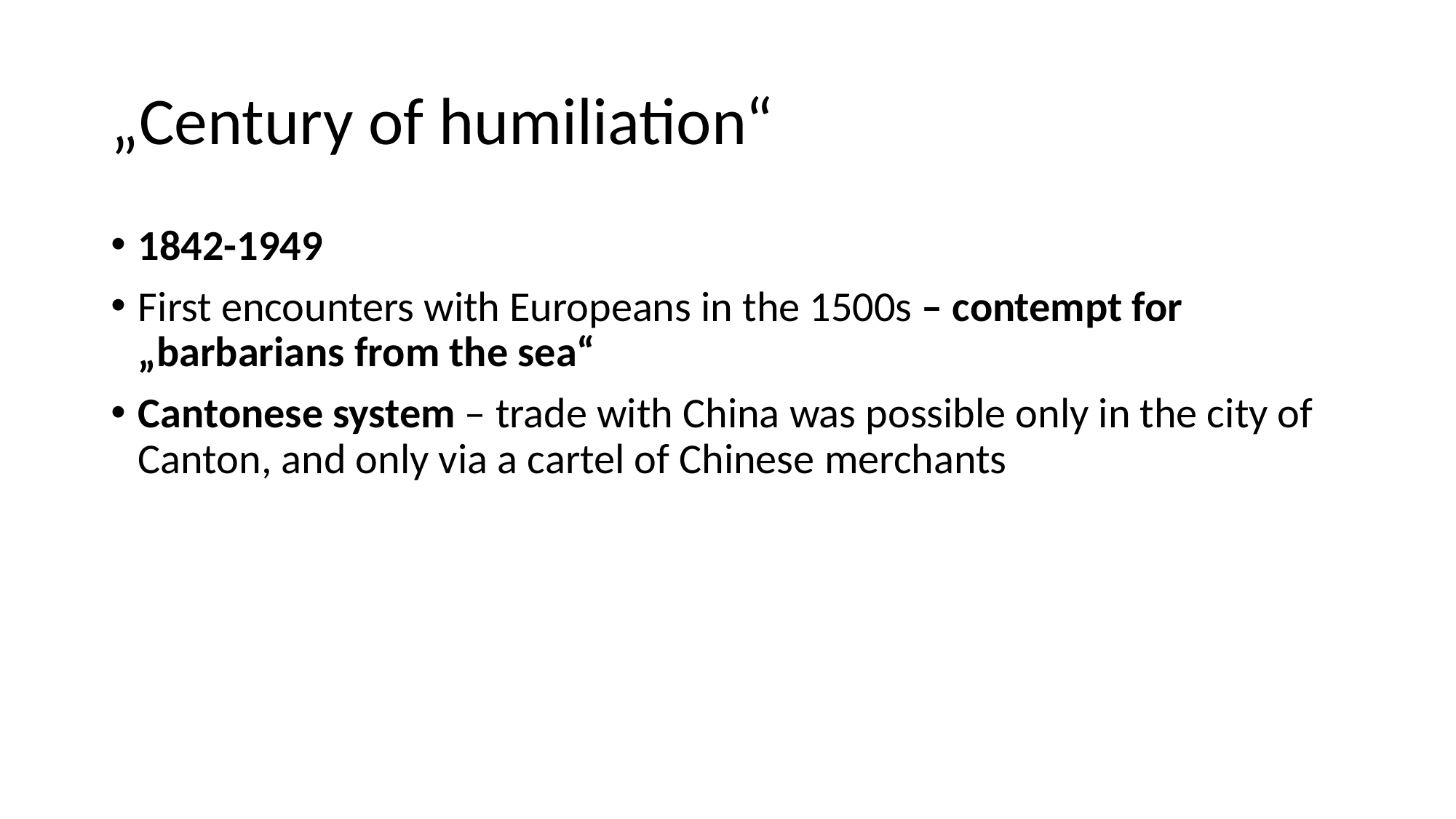

# „Century of humiliation“
1842-1949
First encounters with Europeans in the 1500s – contempt for „barbarians from the sea“
Cantonese system – trade with China was possible only in the city of Canton, and only via a cartel of Chinese merchants